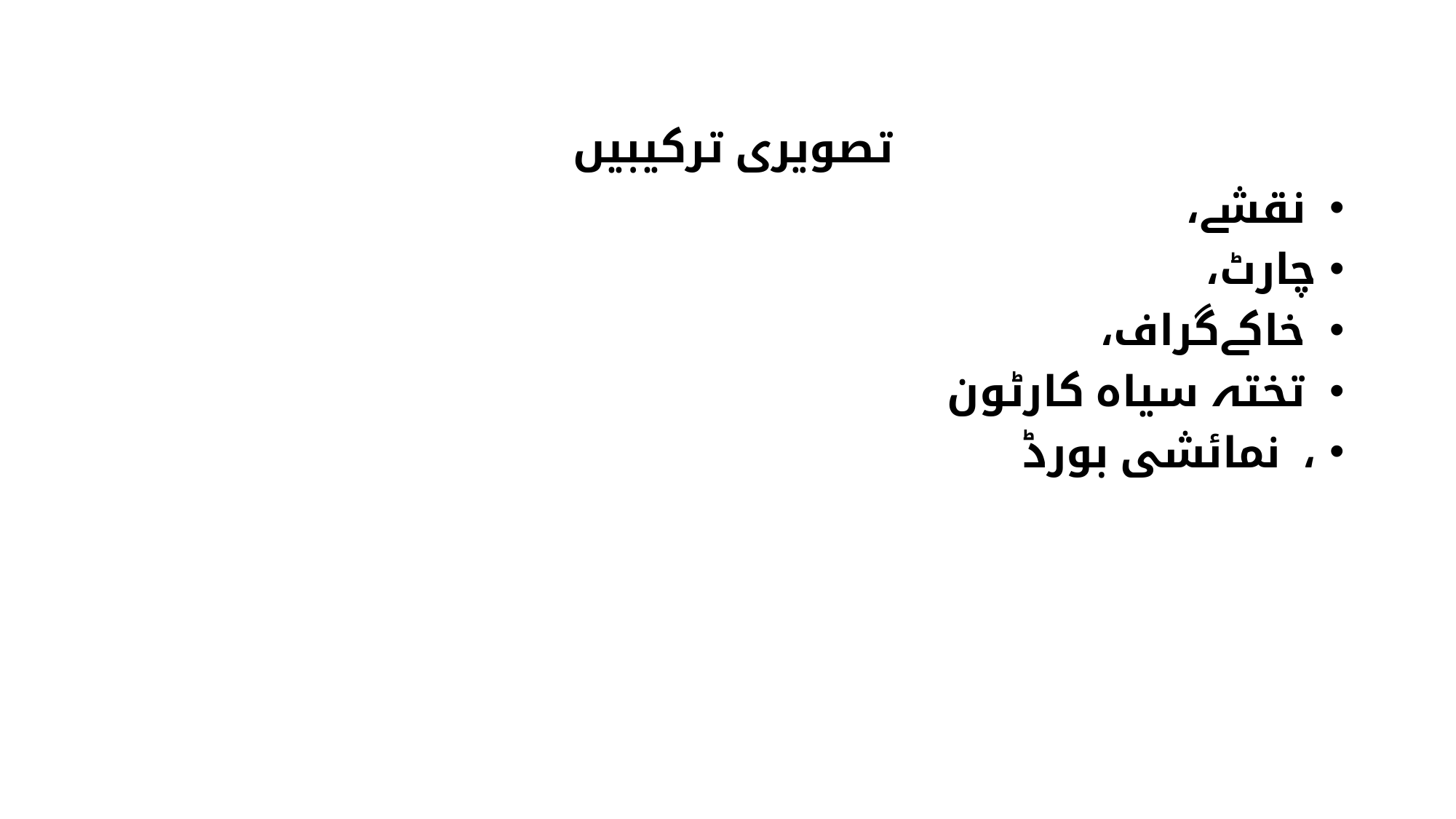

تصویری ترکیبیں
 نقشے،
چارٹ،
 خاکےگراف،
 تختہ سیاہ کارٹون
،  نمائشی بورڈ